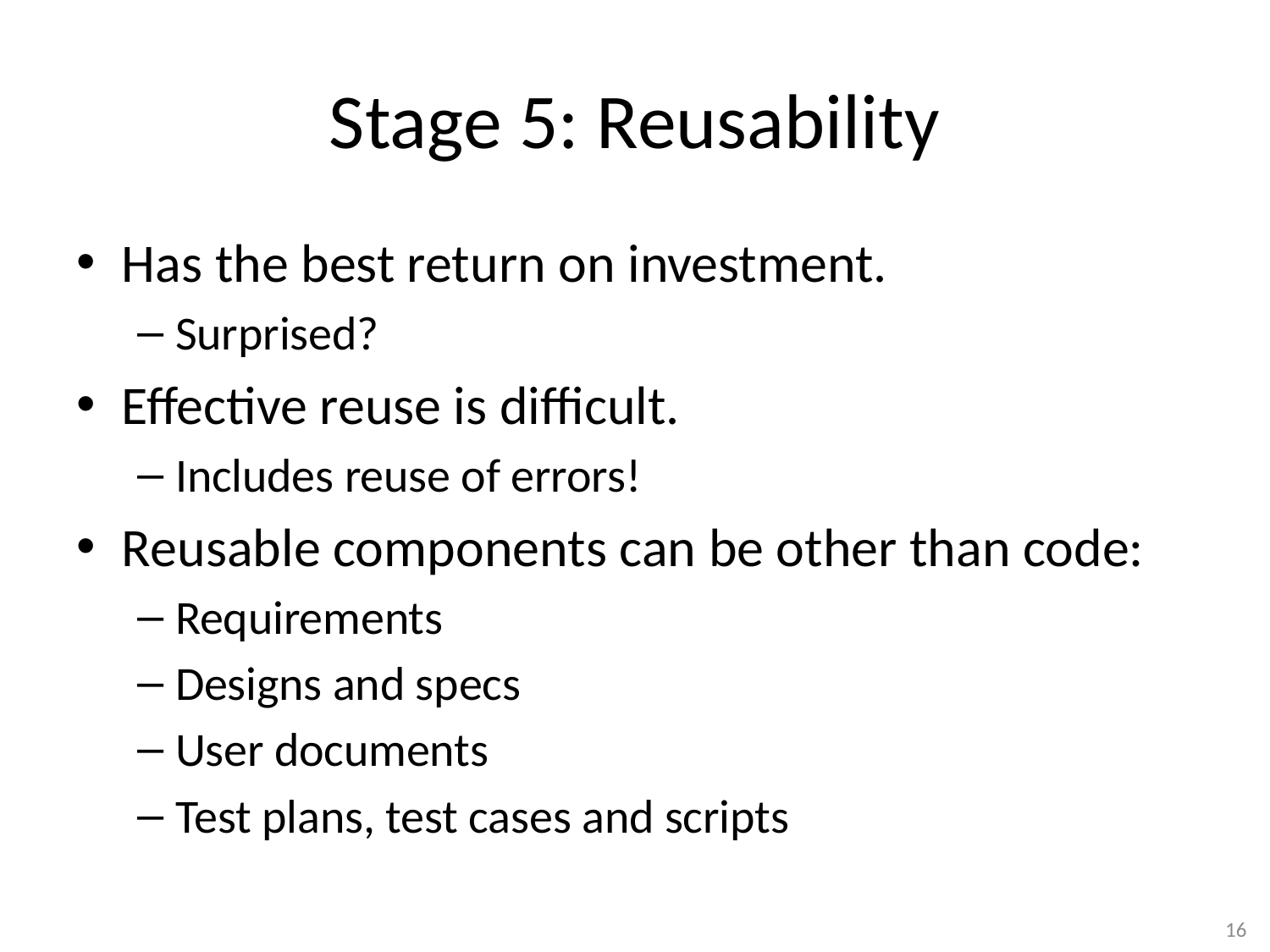

# Stage 5: Reusability
Has the best return on investment.
Surprised?
Effective reuse is difficult.
Includes reuse of errors!
Reusable components can be other than code:
Requirements
Designs and specs
User documents
Test plans, test cases and scripts